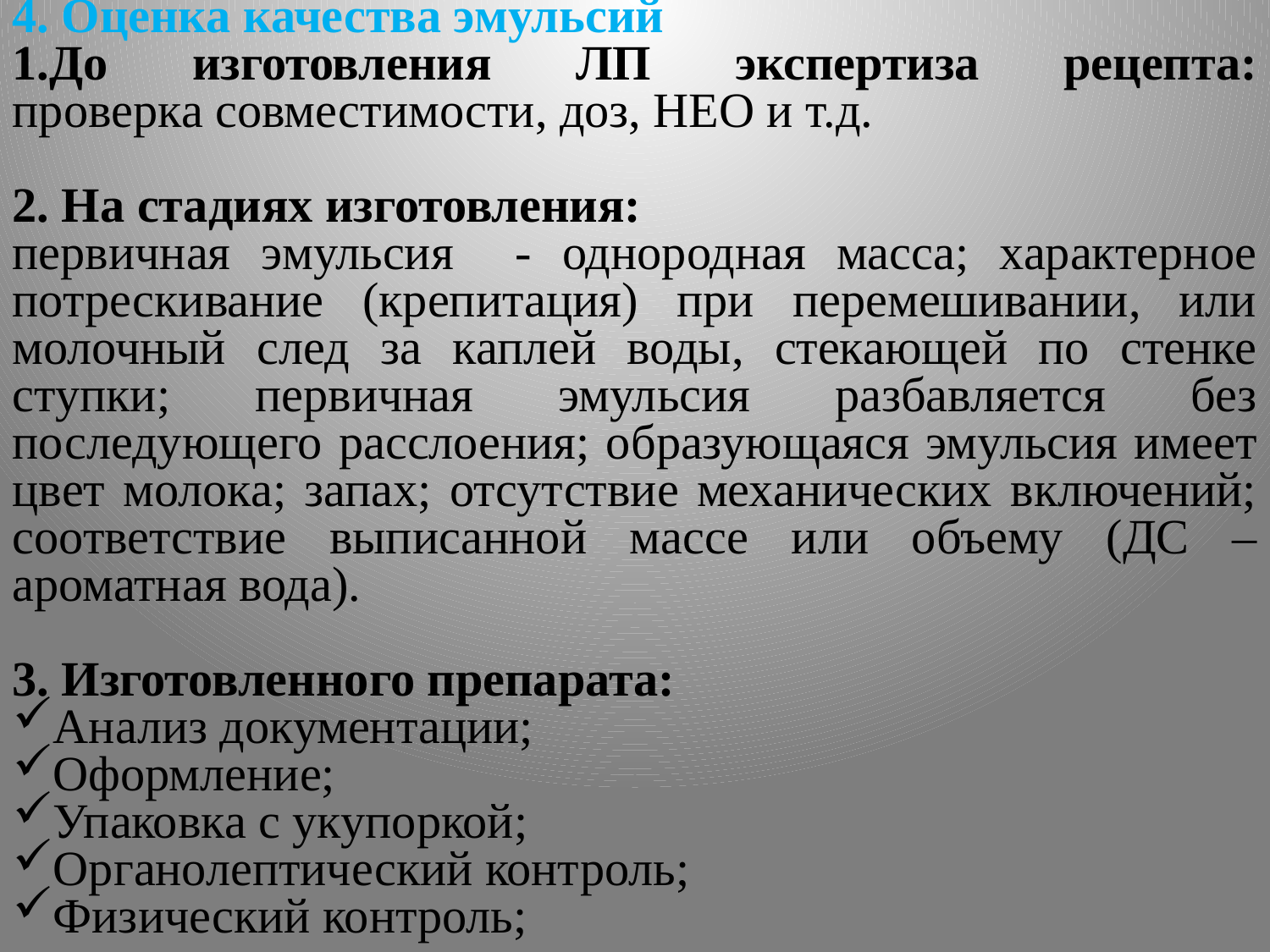

4. Оценка качества эмульсий
1.До изготовления ЛП экспертиза рецепта:
проверка совместимости, доз, НЕО и т.д.

2. На стадиях изготовления:
первичная эмульсия  - однородная масса; характерное потрескивание (крепитация) при перемешивании, или молочный след за каплей воды, стекающей по стенке ступки; первичная эмульсия разбавляется без последующего расслоения; образующаяся эмульсия имеет цвет молока; запах; отсутствие механических включений; соответствие выписанной массе или объему (ДС – ароматная вода).

3. Изготовленного препарата:
Анализ документации;
Оформление;
Упаковка с укупоркой;
Органолептический контроль;
Физический контроль;